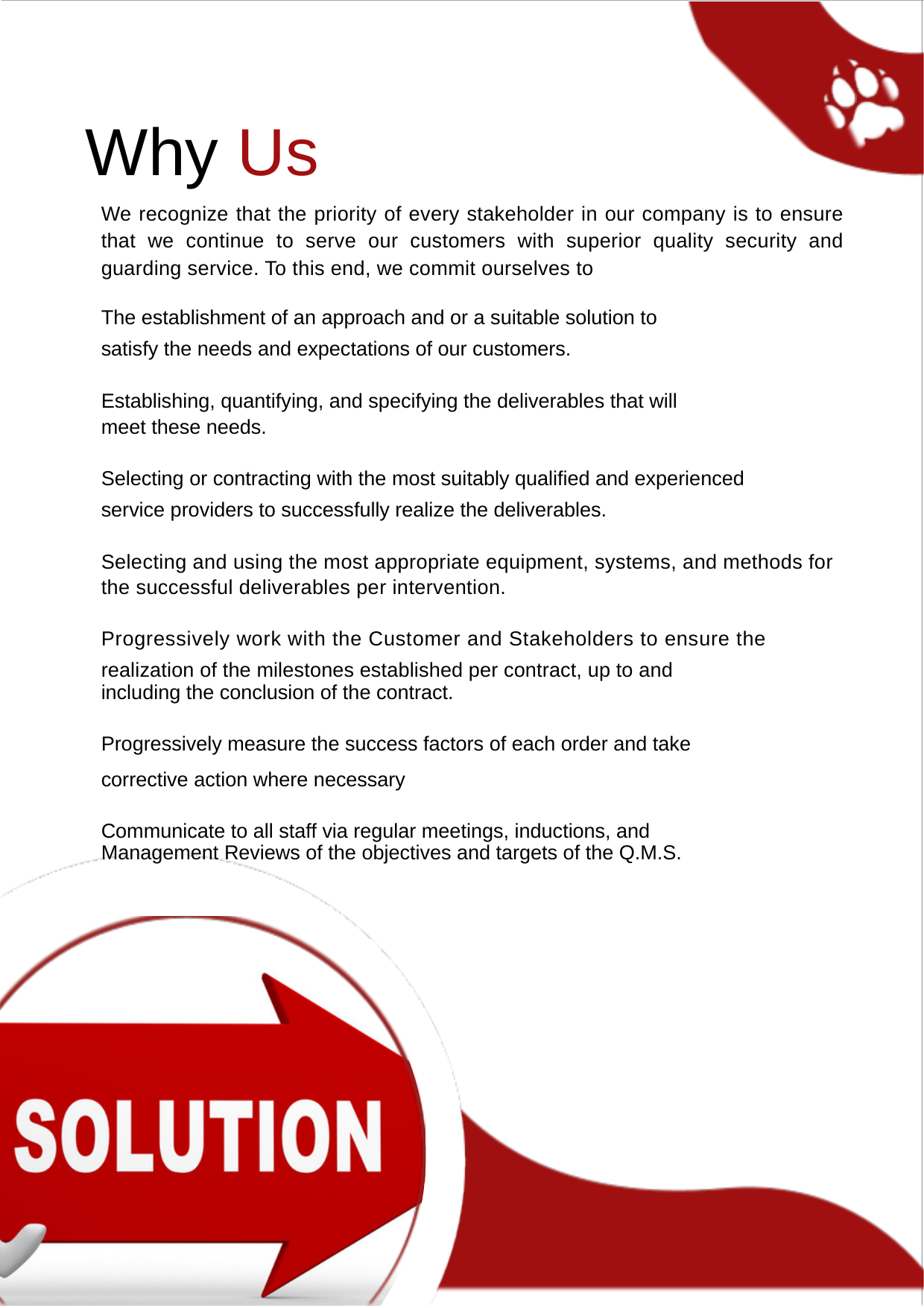

Why Us

We recognize that the priority of every stakeholder in our company is to ensure that we continue to serve our customers with superior quality security and guarding service. To this end, we commit ourselves to

The establishment of an approach and or a suitable solution to
satisfy the needs and expectations of our customers.

Establishing, quantifying, and specifying the deliverables that will
meet these needs.

Selecting or contracting with the most suitably qualified and experienced
service providers to successfully realize the deliverables.

Selecting and using the most appropriate equipment, systems, and methods for the successful deliverables per intervention.

Progressively work with the Customer and Stakeholders to ensure the
realization of the milestones established per contract, up to and
including the conclusion of the contract.

Progressively measure the success factors of each order and take
corrective action where necessary

Communicate to all staff via regular meetings, inductions, and
Management Reviews of the objectives and targets of the Q.M.S.